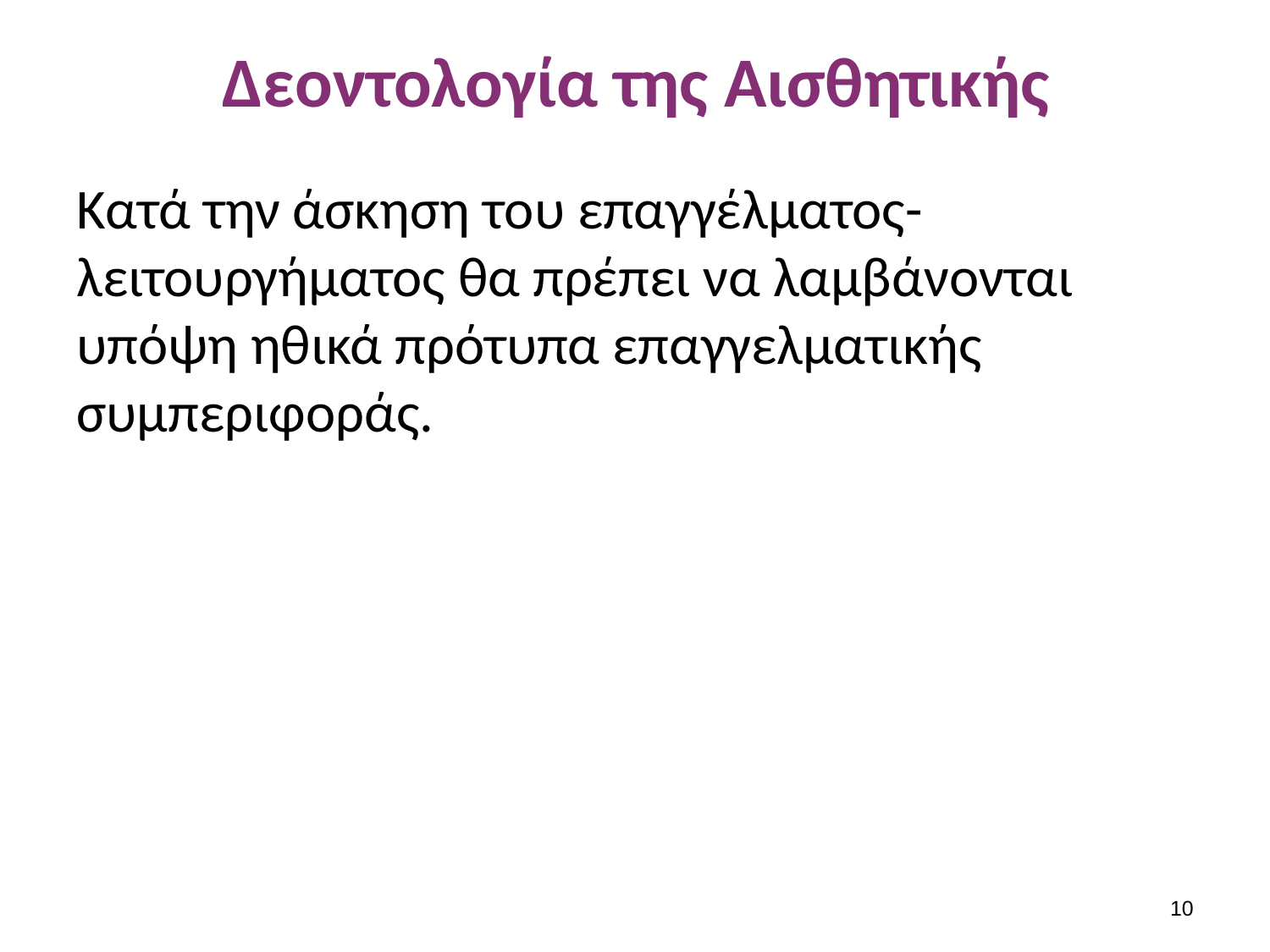

# Δεοντολογία της Αισθητικής
Κατά την άσκηση του επαγγέλματος-λειτουργήματος θα πρέπει να λαμβάνονται υπόψη ηθικά πρότυπα επαγγελματικής συμπεριφοράς.

10